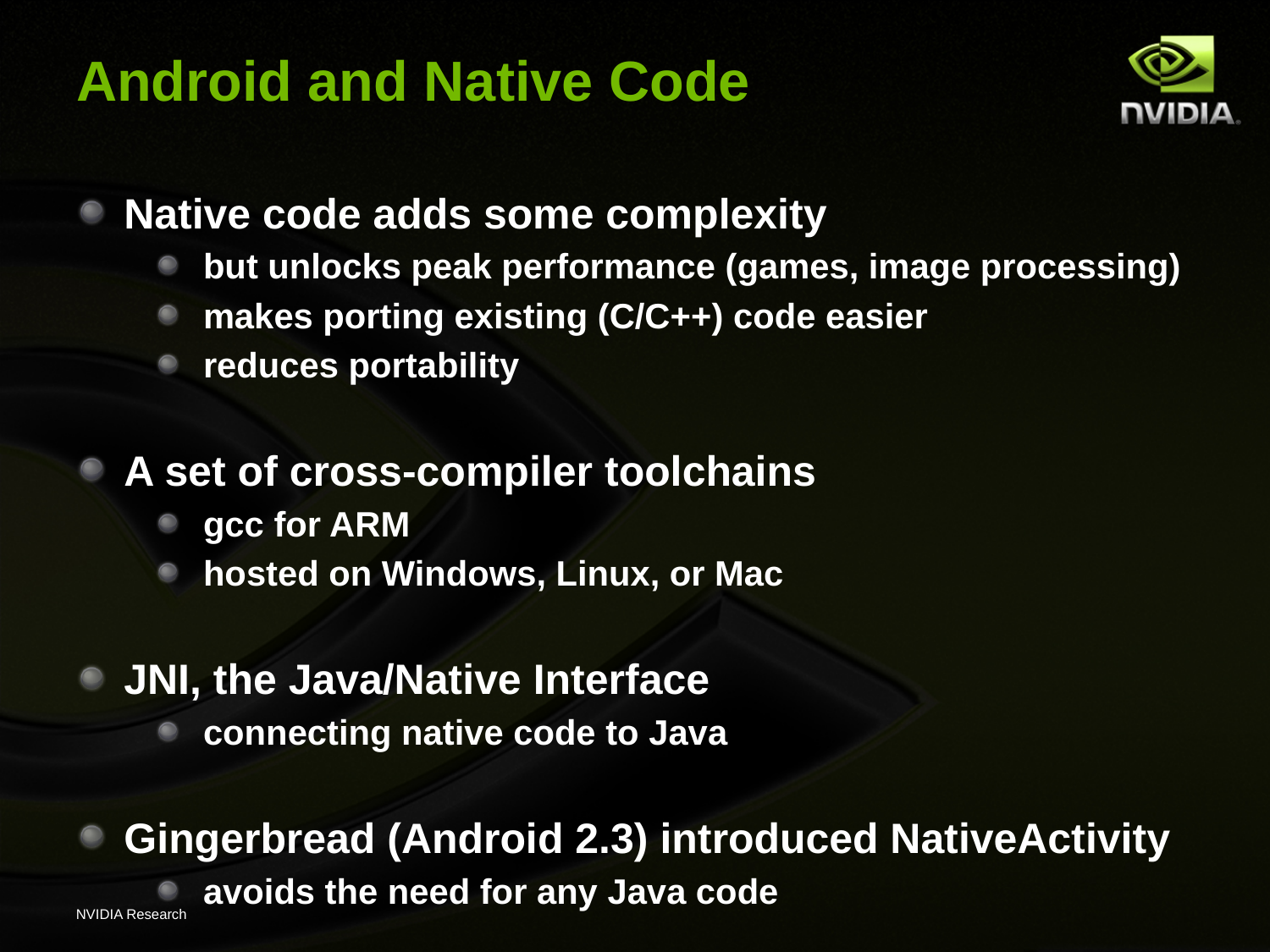

# Android and Native Code
Native code adds some complexity
but unlocks peak performance (games, image processing)
makes porting existing (C/C++) code easier
reduces portability

A set of cross-compiler toolchains
gcc for ARM
hosted on Windows, Linux, or Mac

JNI, the Java/Native Interface
connecting native code to Java

Gingerbread (Android 2.3) introduced NativeActivity
avoids the need for any Java code